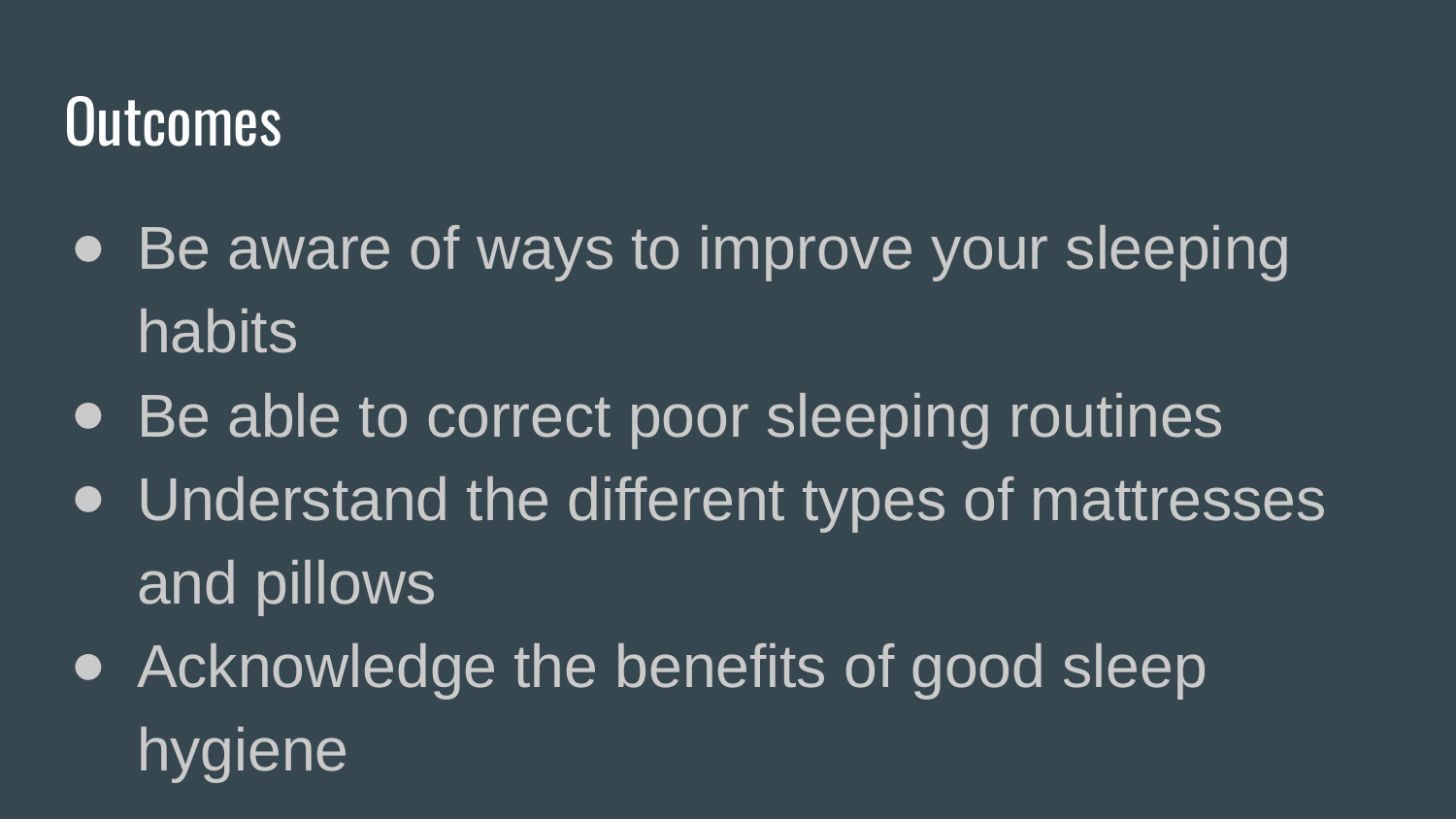

# Outcomes
Be aware of ways to improve your sleeping habits
Be able to correct poor sleeping routines
Understand the different types of mattresses and pillows
Acknowledge the benefits of good sleep hygiene